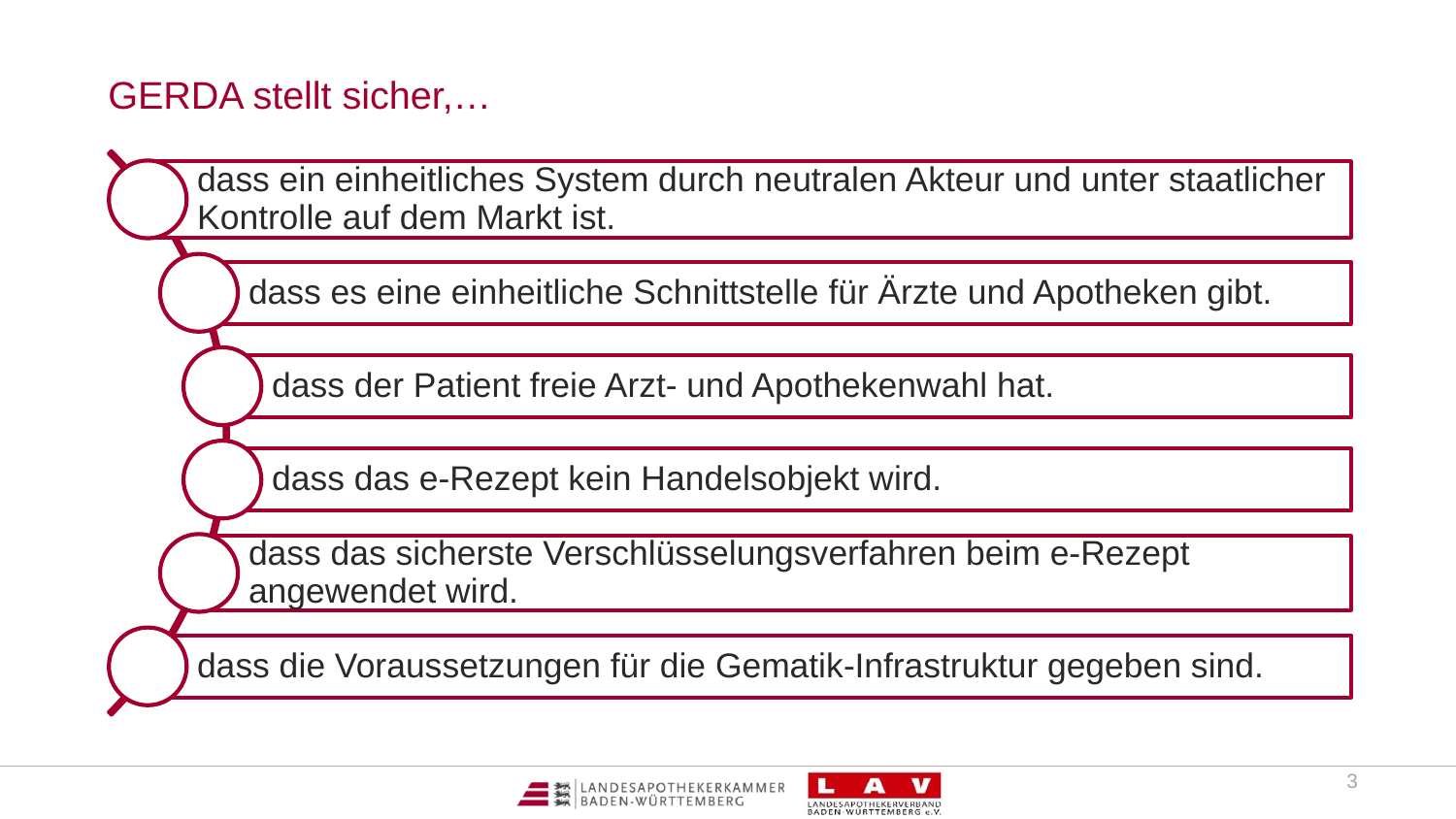

# GERDA stellt sicher,…

dass ein einheitliches System durch neutralen Akteur und unter staatlicher Kontrolle auf dem Markt ist.

dass es eine einheitliche Schnittstelle für Ärzte und Apotheken gibt.

dass der Patient freie Arzt- und Apothekenwahl hat.

dass das e-Rezept kein Handelsobjekt wird.

dass das sicherste Verschlüsselungsverfahren beim e-Rezept angewendet wird.

dass die Voraussetzungen für die Gematik-Infrastruktur gegeben sind.
3